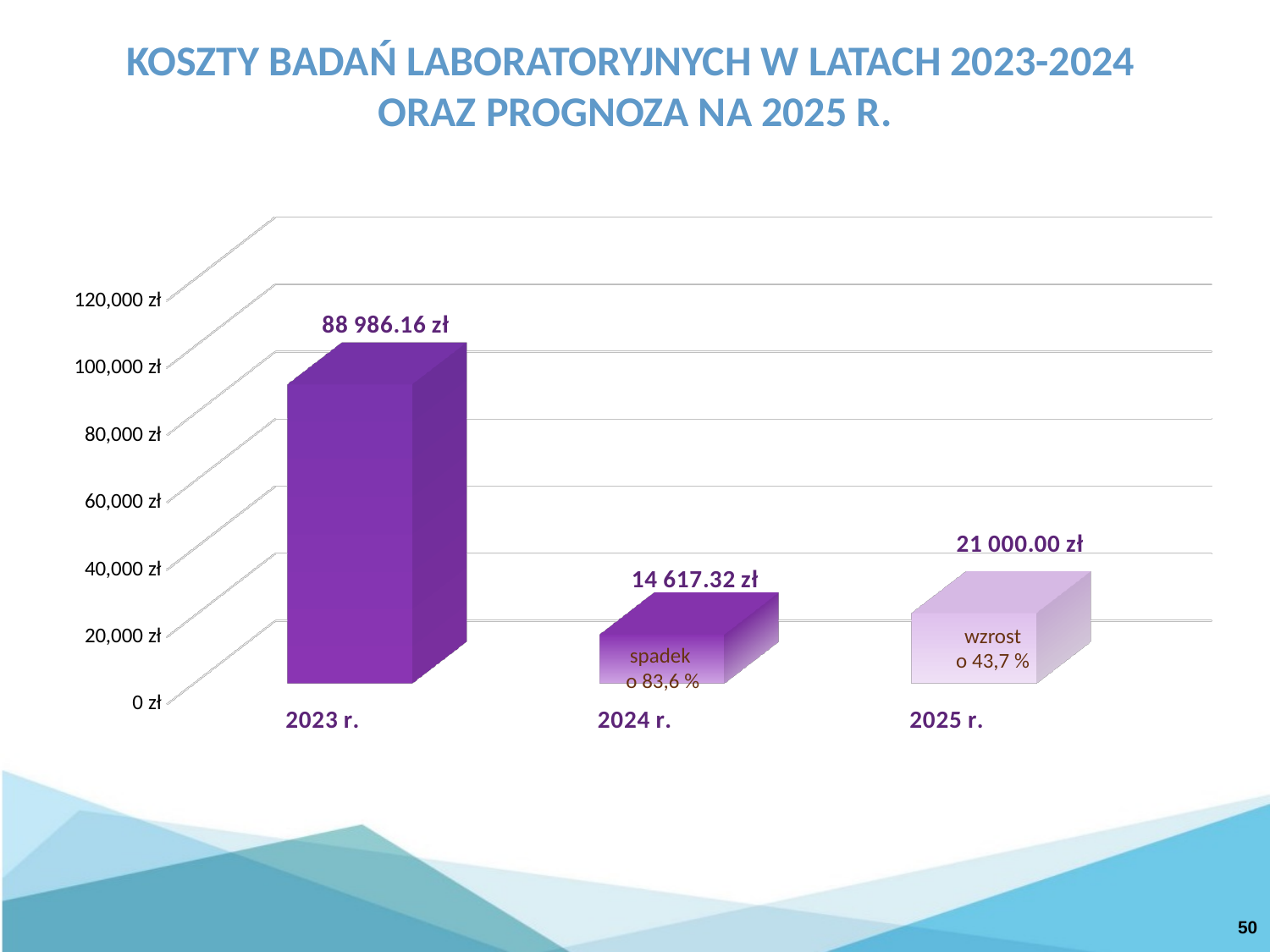

KOSZTY BADAŃ LABORATORYJNYCH W LATACH 2023-2024
ORAZ PROGNOZA NA 2025 R.

[unsupported chart]

wzrost
o 43,7 %
spadek
o 83,6 %
50